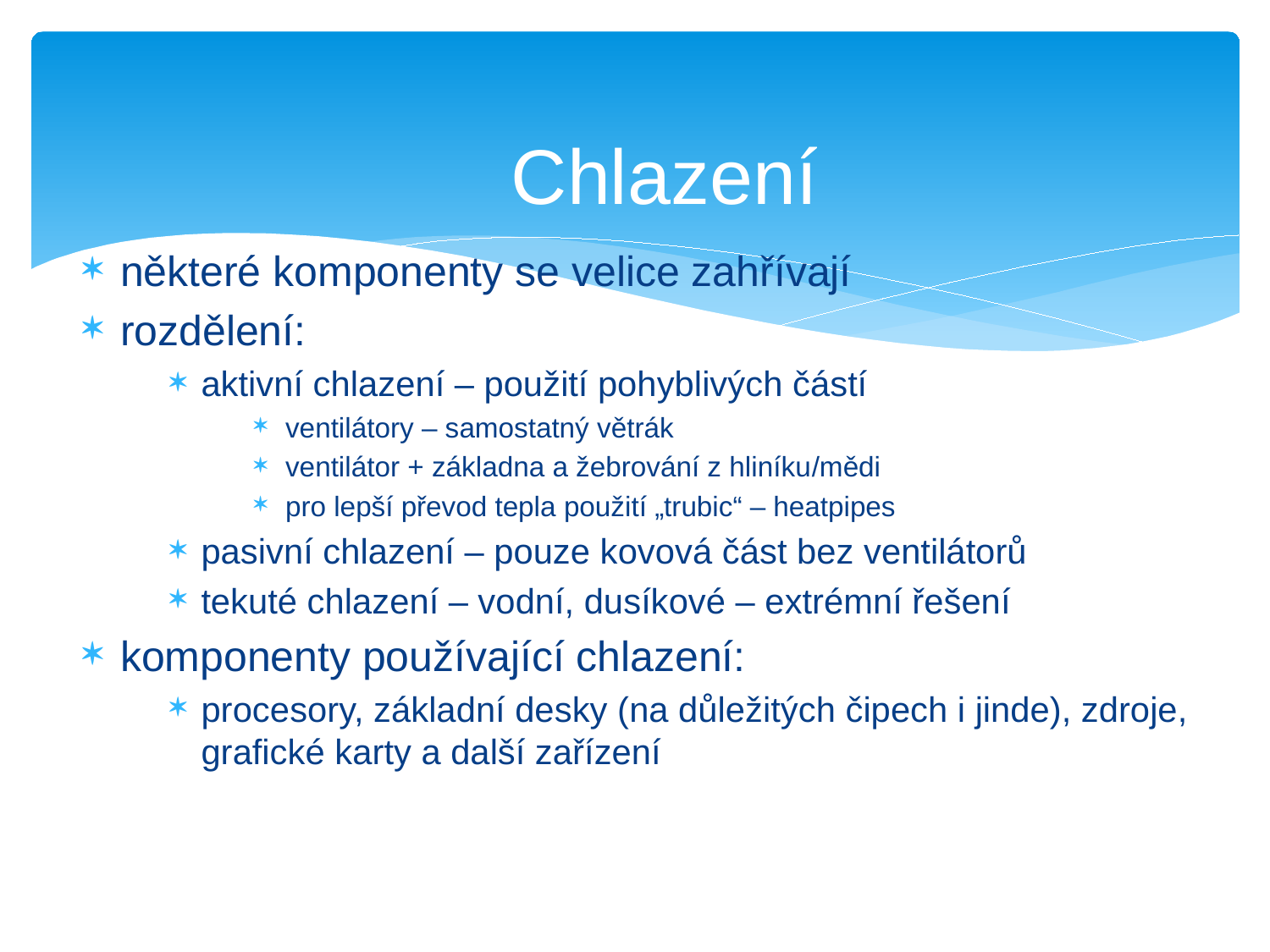

# Chlazení
některé komponenty se velice zahřívají
rozdělení:
aktivní chlazení – použití pohyblivých částí
ventilátory – samostatný větrák
ventilátor + základna a žebrování z hliníku/mědi
pro lepší převod tepla použití „trubic“ – heatpipes
pasivní chlazení – pouze kovová část bez ventilátorů
tekuté chlazení – vodní, dusíkové – extrémní řešení
komponenty používající chlazení:
procesory, základní desky (na důležitých čipech i jinde), zdroje, grafické karty a další zařízení